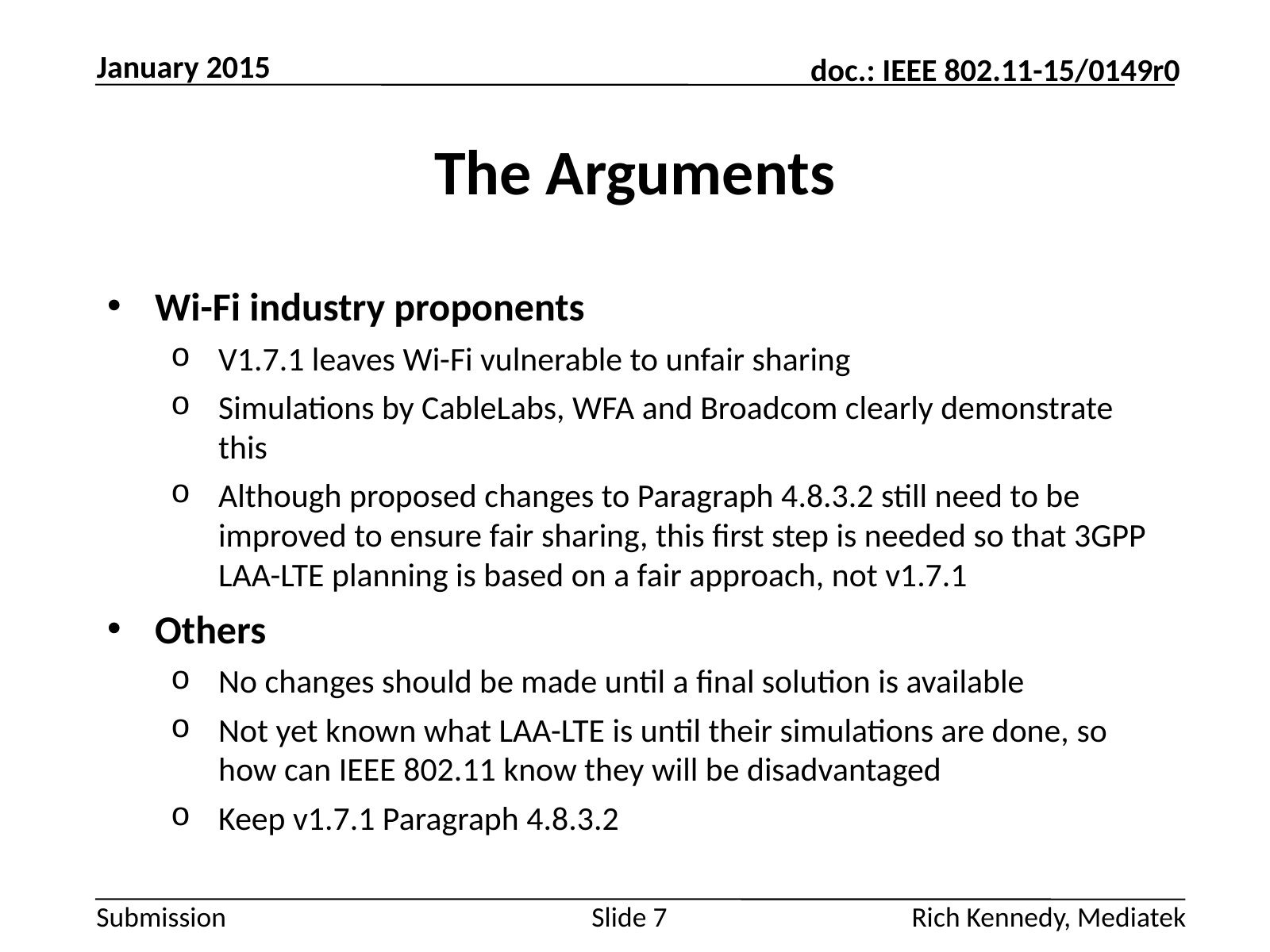

January 2015
# The Arguments
Wi-Fi industry proponents
V1.7.1 leaves Wi-Fi vulnerable to unfair sharing
Simulations by CableLabs, WFA and Broadcom clearly demonstrate this
Although proposed changes to Paragraph 4.8.3.2 still need to be improved to ensure fair sharing, this first step is needed so that 3GPP LAA-LTE planning is based on a fair approach, not v1.7.1
Others
No changes should be made until a final solution is available
Not yet known what LAA-LTE is until their simulations are done, so how can IEEE 802.11 know they will be disadvantaged
Keep v1.7.1 Paragraph 4.8.3.2
Slide 7
Rich Kennedy, Mediatek